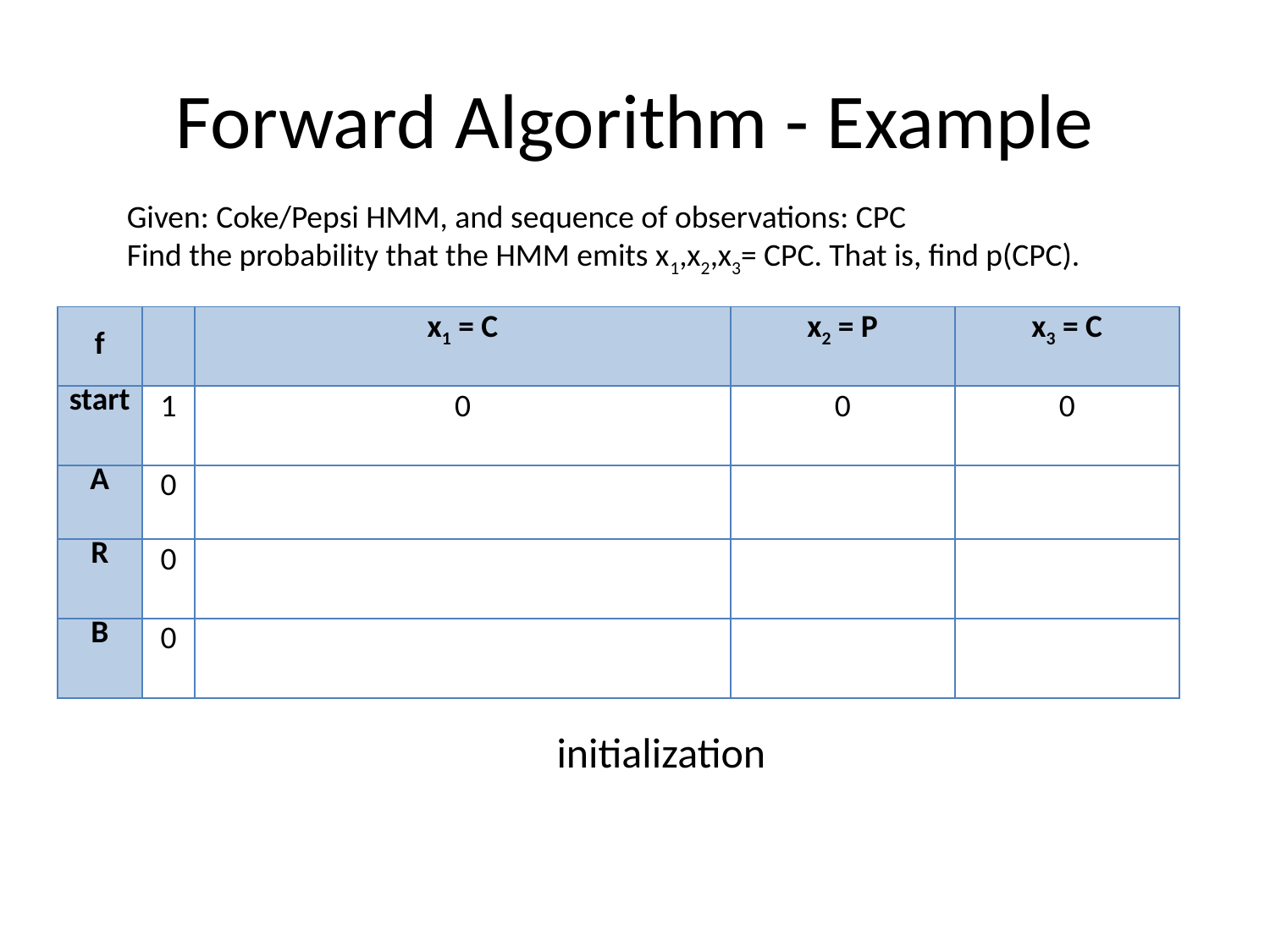

# Forward Algorithm - Example
Given: Coke/Pepsi HMM, and sequence of observations: CPC
Find the probability that the HMM emits x1,x2,x3= CPC. That is, find p(CPC).
| f |  | x1 = C | x2 = P | x3 = C |
| --- | --- | --- | --- | --- |
| start | 1 | 0 | 0 | 0 |
| A | 0 |  |  |  |
| R | 0 |  |  |  |
| B | 0 |  |  |  |
initialization